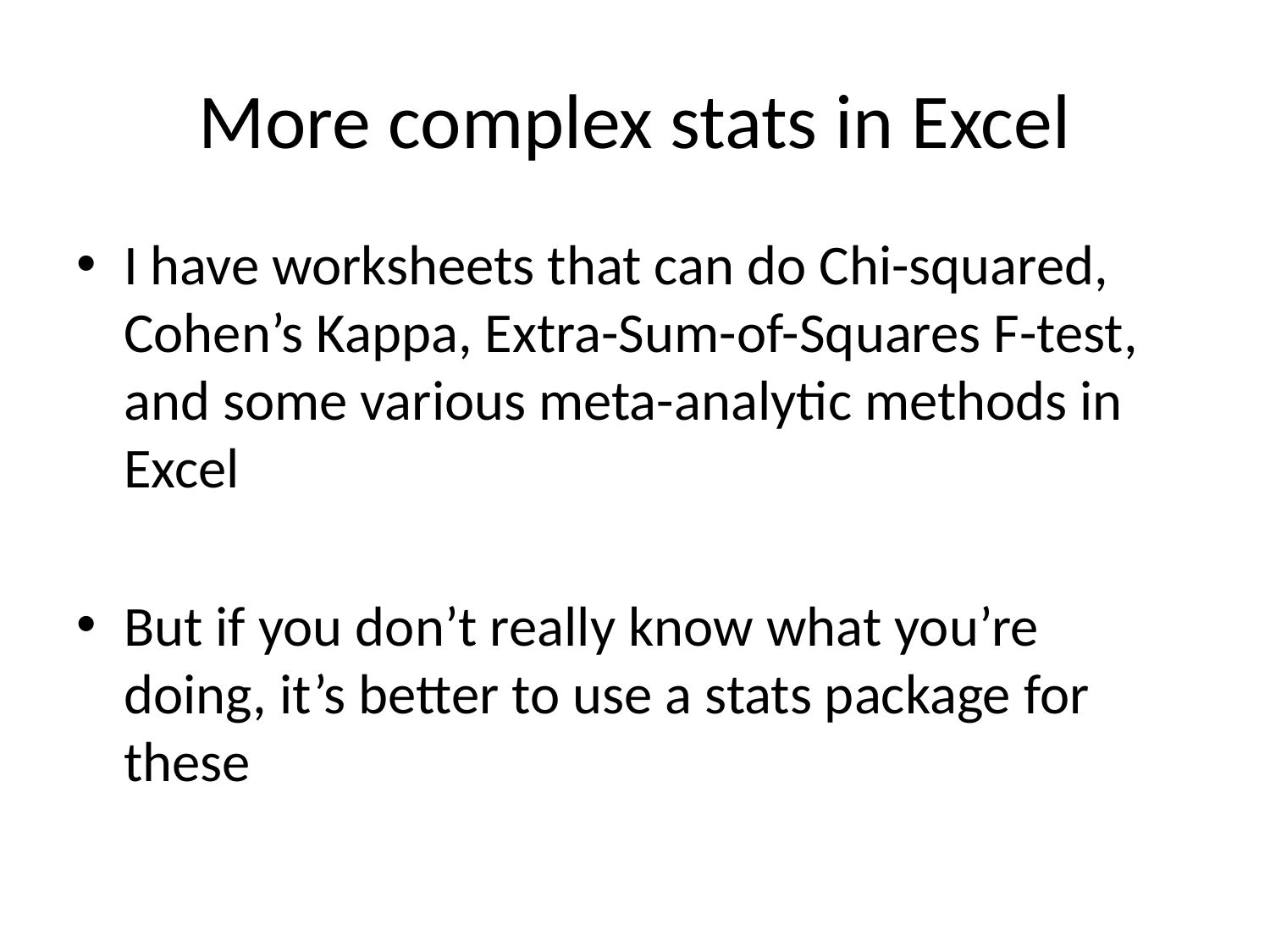

# More complex stats in Excel
I have worksheets that can do Chi-squared, Cohen’s Kappa, Extra-Sum-of-Squares F-test, and some various meta-analytic methods in Excel

But if you don’t really know what you’re doing, it’s better to use a stats package for these